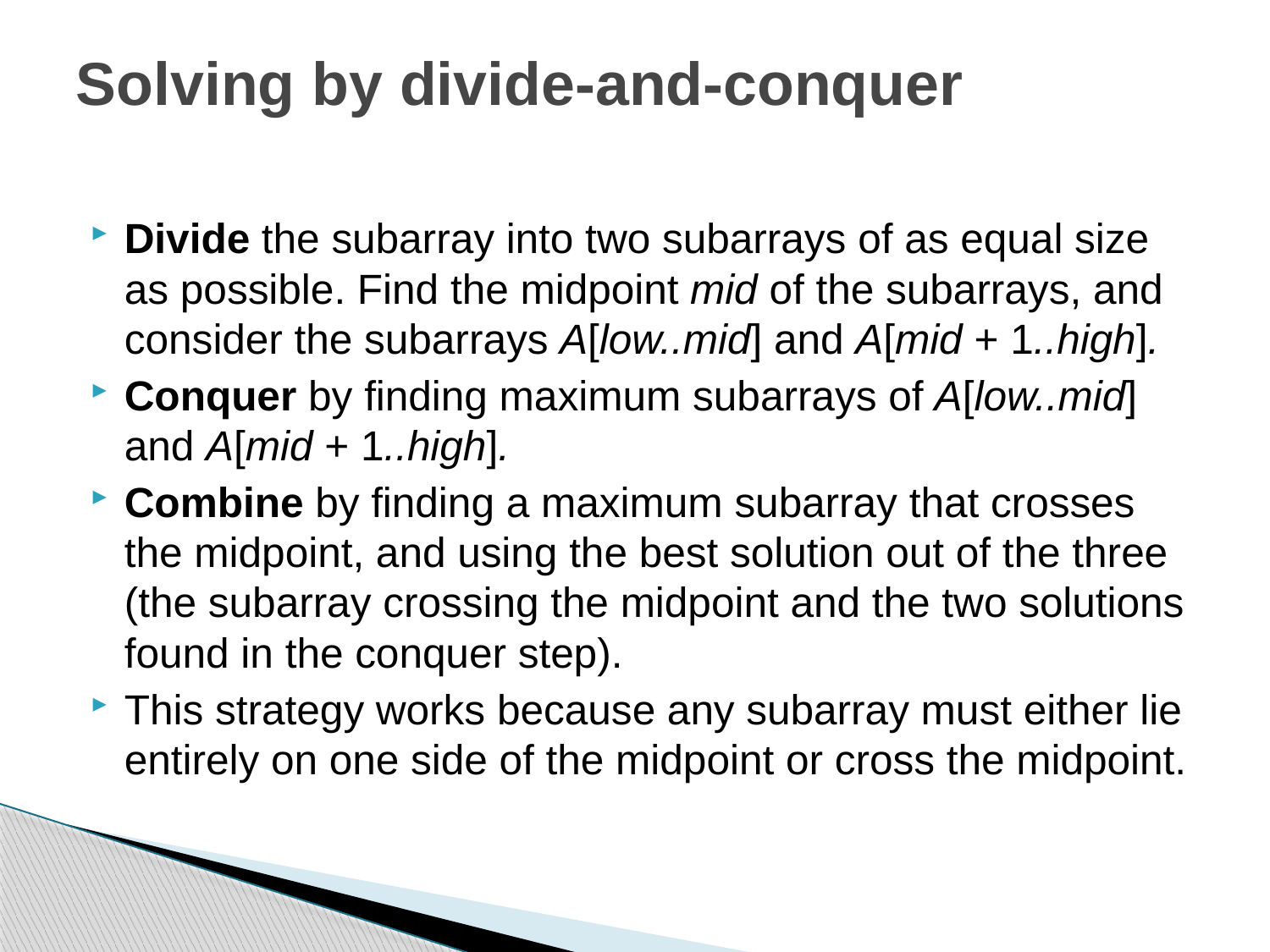

# Solving by divide-and-conquer
Divide the subarray into two subarrays of as equal size as possible. Find the midpoint mid of the subarrays, and consider the subarrays A[low..mid] and A[mid + 1..high].
Conquer by finding maximum subarrays of A[low..mid] and A[mid + 1..high].
Combine by finding a maximum subarray that crosses the midpoint, and using the best solution out of the three (the subarray crossing the midpoint and the two solutions found in the conquer step).
This strategy works because any subarray must either lie entirely on one side of the midpoint or cross the midpoint.